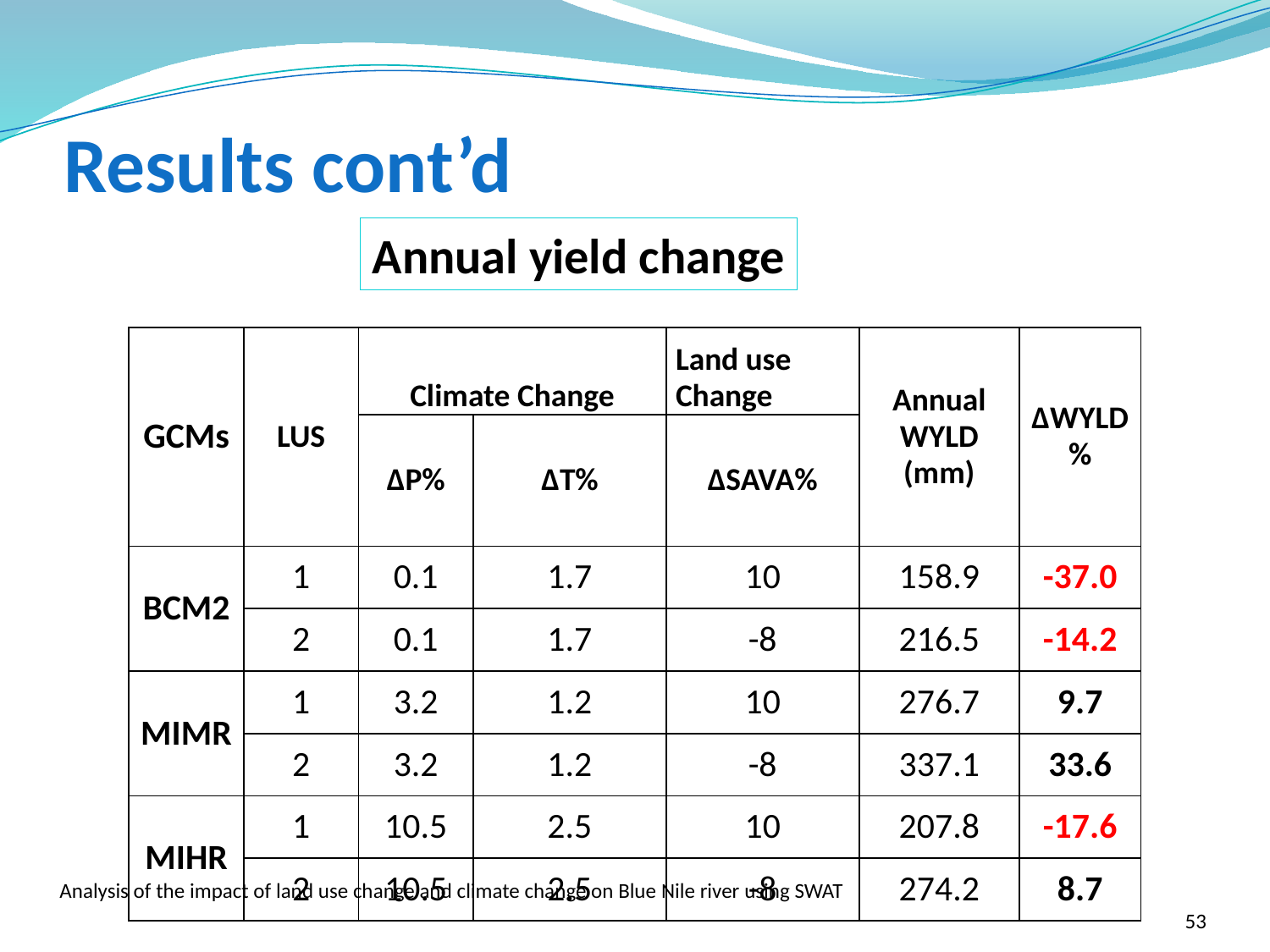

# Results cont’d
Annual yield change
| GCMs | LUS | Climate Change |  | Land use Change | Annual WYLD (mm) | ∆WYLD% |
| --- | --- | --- | --- | --- | --- | --- |
|  |  | ∆P% | ∆T% | ∆SAVA% |  |  |
| BCM2 | 1 | 0.1 | 1.7 | 10 | 158.9 | -37.0 |
|  | 2 | 0.1 | 1.7 | -8 | 216.5 | -14.2 |
| MIMR | 1 | 3.2 | 1.2 | 10 | 276.7 | 9.7 |
|  | 2 | 3.2 | 1.2 | -8 | 337.1 | 33.6 |
| MIHR | 1 | 10.5 | 2.5 | 10 | 207.8 | -17.6 |
|  | 2 | 10.5 | 2.5 | -8 | 274.2 | 8.7 |
53
Analysis of the impact of land use change and climate change on Blue Nile river using SWAT